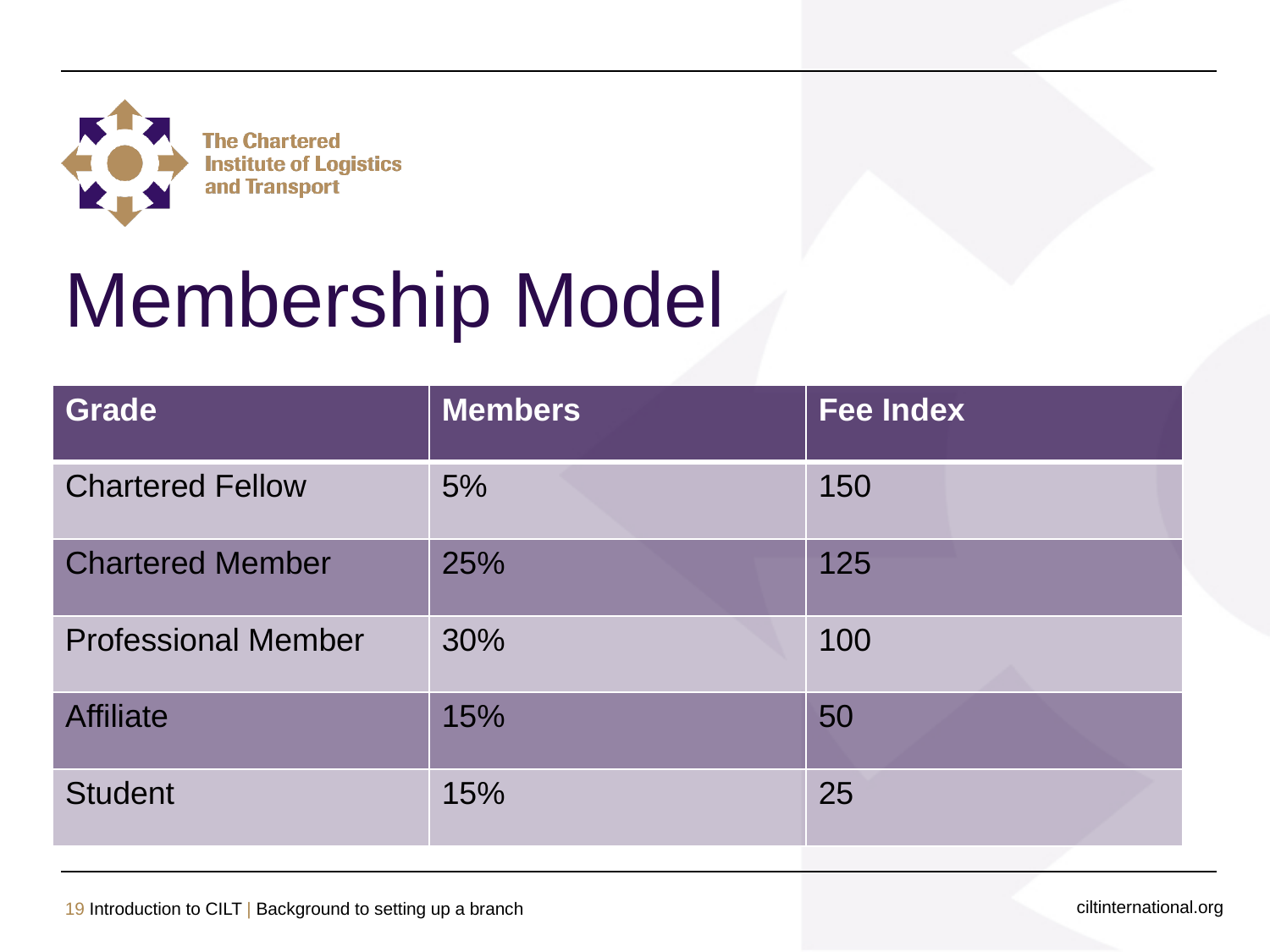

# Membership Model
| Grade | Members | Fee Index |
| --- | --- | --- |
| Chartered Fellow | 5% | 150 |
| Chartered Member | 25% | 125 |
| Professional Member | 30% | 100 |
| Affiliate | 15% | 50 |
| Student | 15% | 25 |